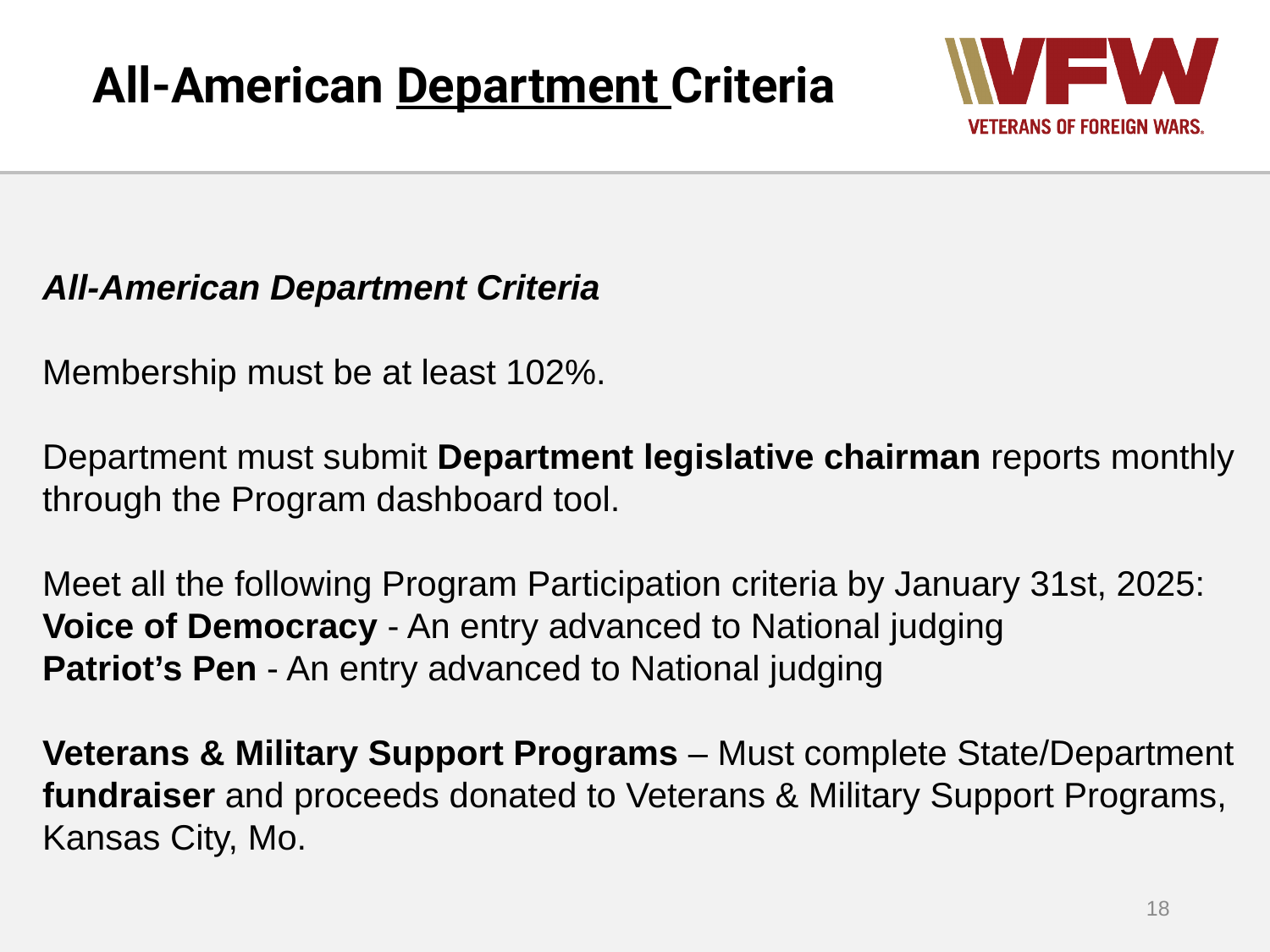

# All-American Department Criteria
All-American Department Criteria

Membership must be at least 102%.

Department must submit Department legislative chairman reports monthly through the Program dashboard tool.

Meet all the following Program Participation criteria by January 31st, 2025: Voice of Democracy - An entry advanced to National judging
Patriot’s Pen - An entry advanced to National judging

Veterans & Military Support Programs – Must complete State/Department fundraiser and proceeds donated to Veterans & Military Support Programs, Kansas City, Mo.

18